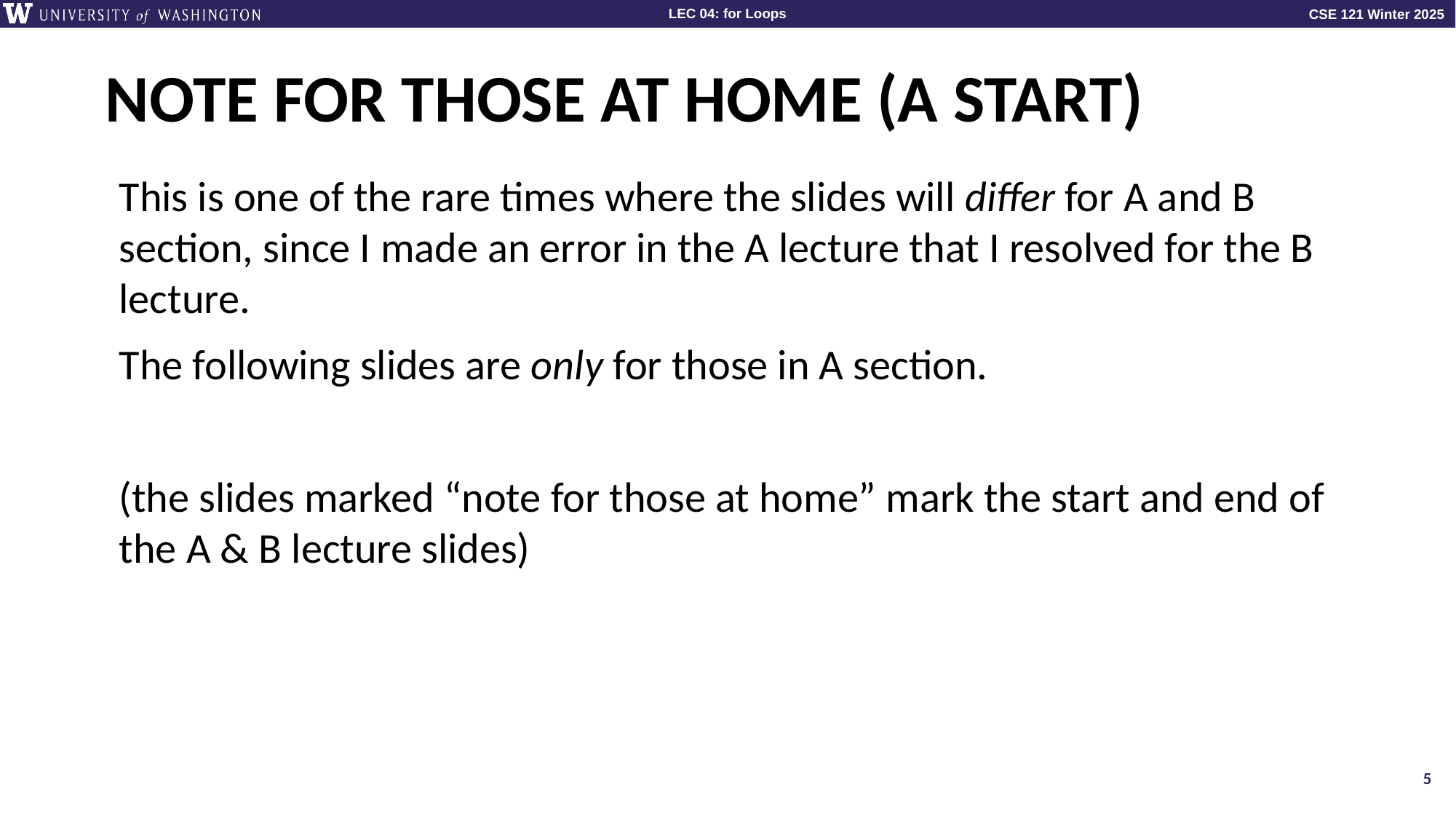

# NOTE FOR THOSE AT HOME (A START)
This is one of the rare times where the slides will differ for A and B section, since I made an error in the A lecture that I resolved for the B lecture.
The following slides are only for those in A section.

(the slides marked “note for those at home” mark the start and end of the A & B lecture slides)
5